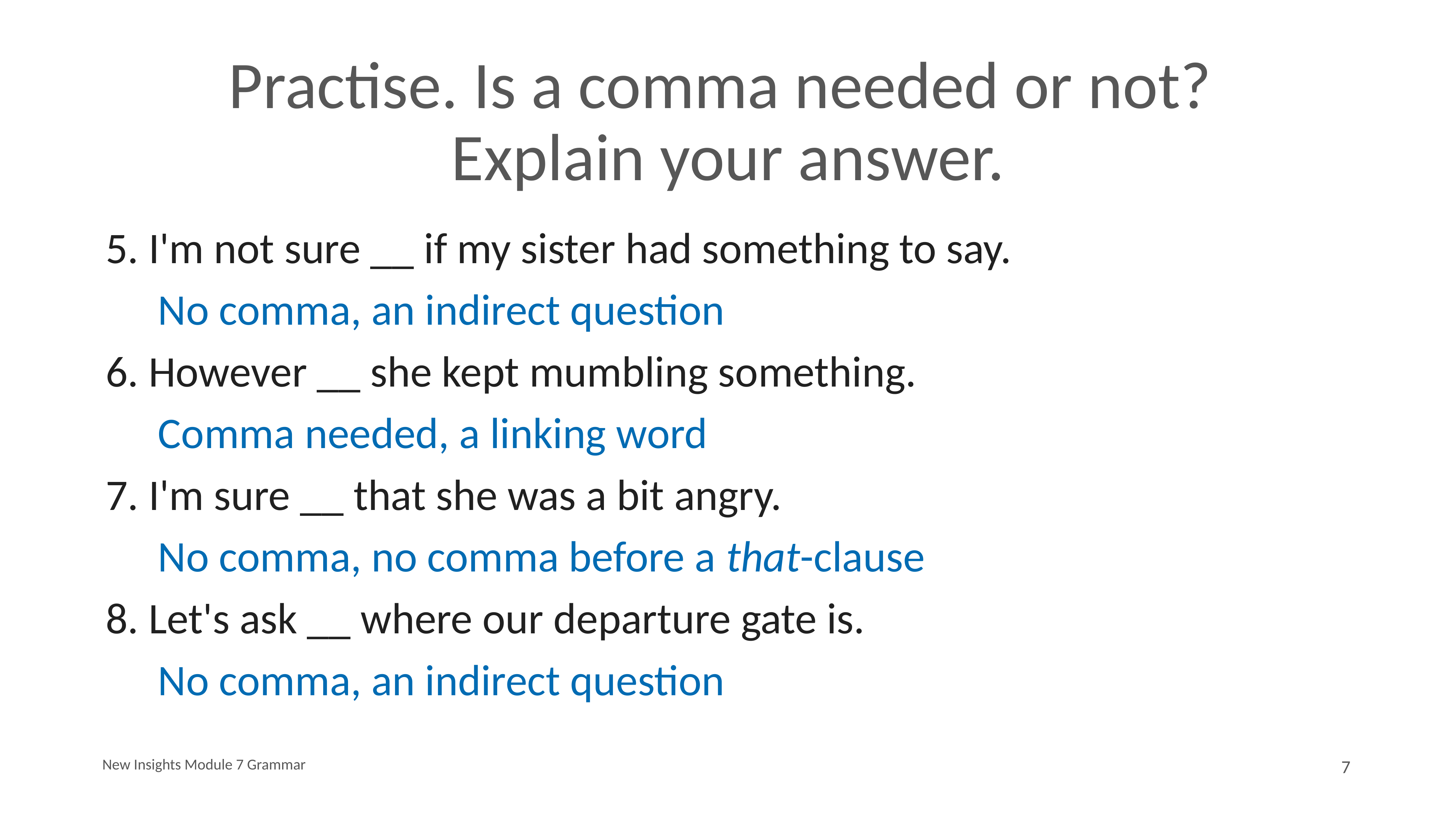

# Practise. Is a comma needed or not?
Explain your answer.
5. I'm not sure __ if my sister had something to say.
		No comma, an indirect question
6. However __ she kept mumbling something.
		Comma needed, a linking word
7. I'm sure __ that she was a bit angry.
		No comma, no comma before a that-clause
8. Let's ask __ where our departure gate is.
		No comma, an indirect question

New Insights Module 7 Grammar
7